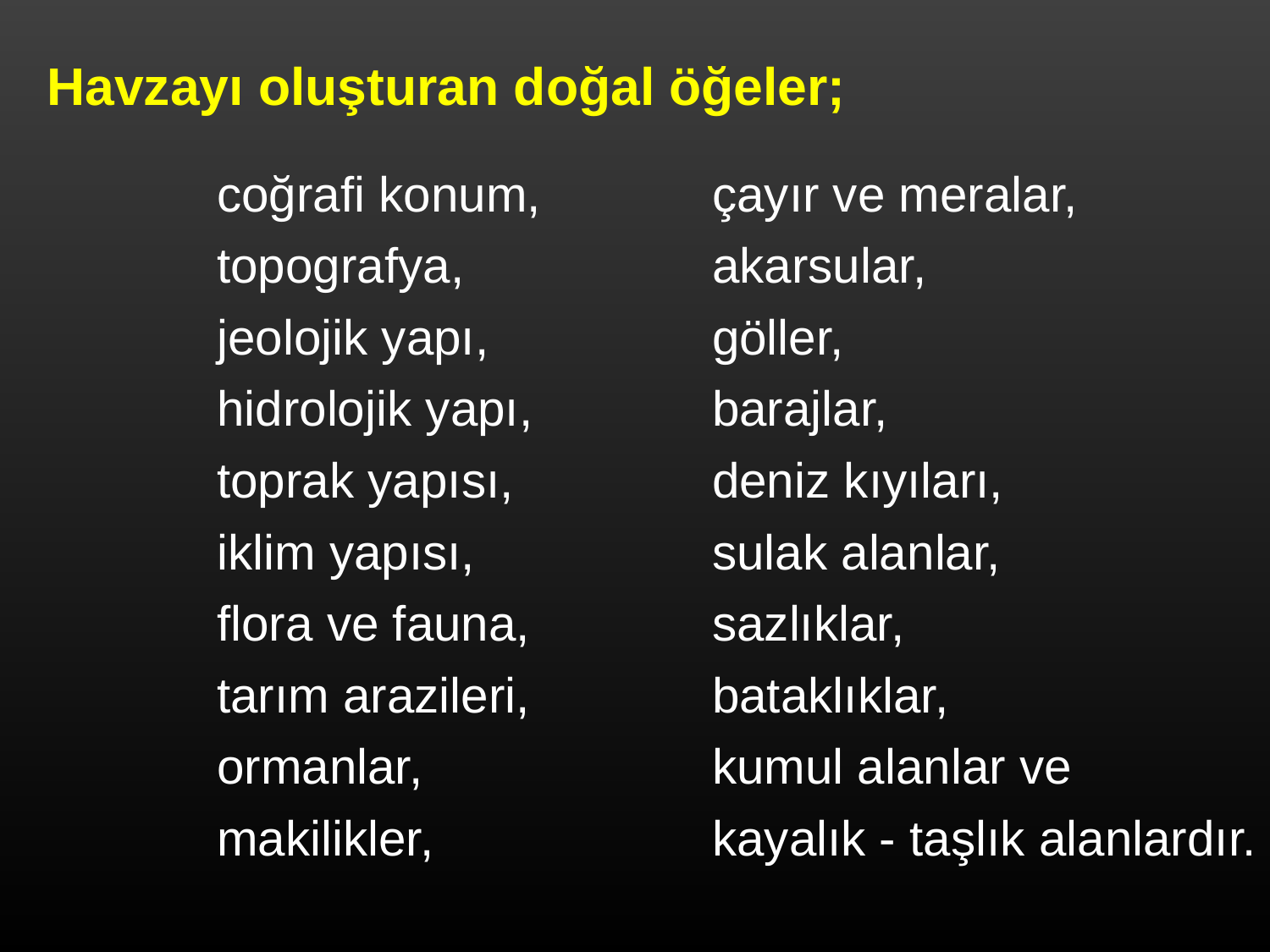

Havzayı oluşturan doğal öğeler;
coğrafi konum,
topografya,
jeolojik yapı,
hidrolojik yapı,
toprak yapısı,
iklim yapısı,
flora ve fauna,
tarım arazileri,
ormanlar,
makilikler,

çayır ve meralar,
akarsular,
göller,
barajlar,
deniz kıyıları,
sulak alanlar,
sazlıklar,
bataklıklar,
kumul alanlar ve
kayalık - taşlık alanlardır.